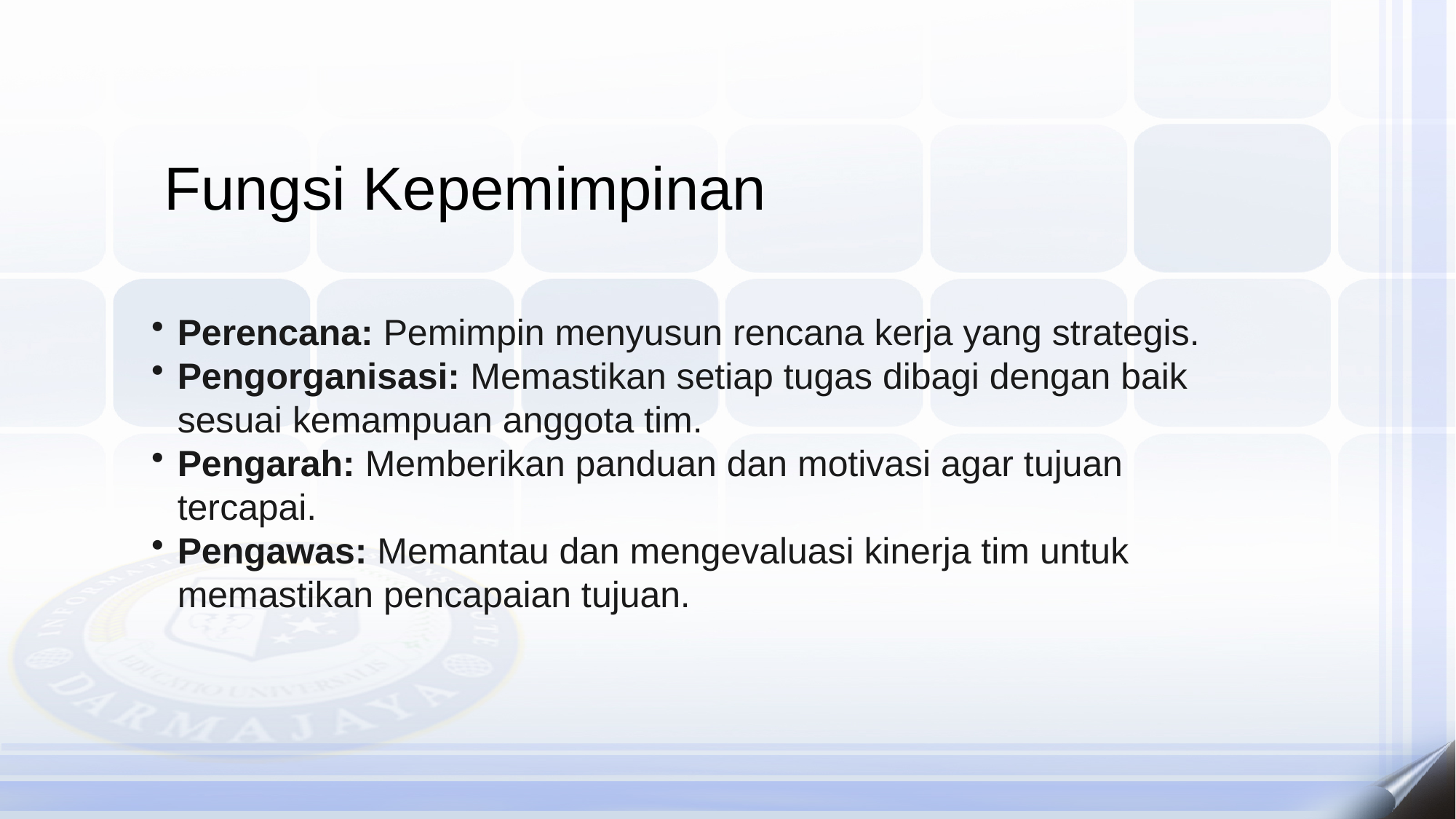

Fungsi Kepemimpinan
Perencana: Pemimpin menyusun rencana kerja yang strategis.
Pengorganisasi: Memastikan setiap tugas dibagi dengan baik sesuai kemampuan anggota tim.
Pengarah: Memberikan panduan dan motivasi agar tujuan tercapai.
Pengawas: Memantau dan mengevaluasi kinerja tim untuk memastikan pencapaian tujuan.